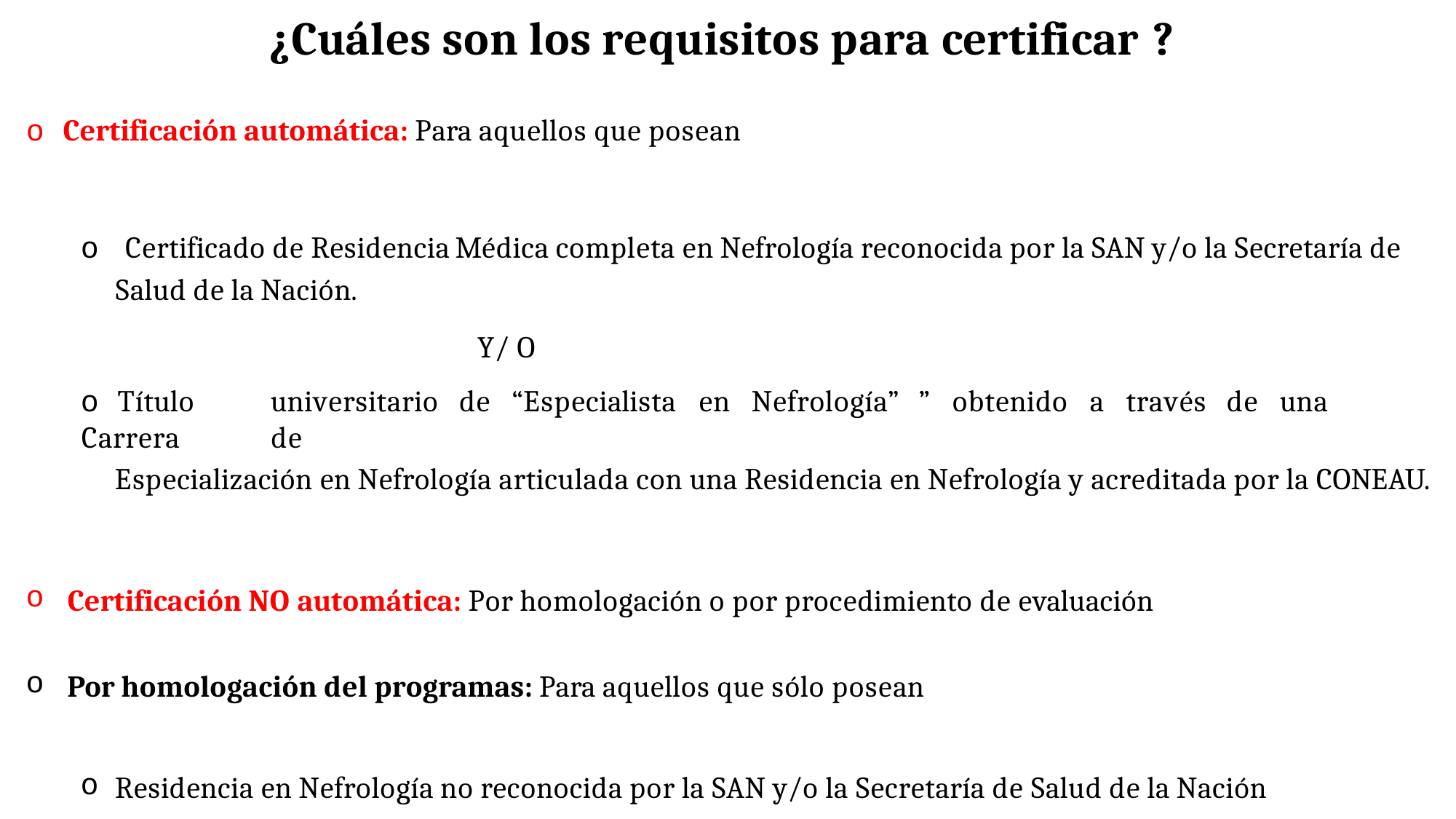

# ¿Cuáles son los requisitos para certificar ?
o Certificación automática: Para aquellos que posean

o Certificado de Residencia Médica completa en Nefrología reconocida por la SAN y/o la Secretaría de
Salud de la Nación.
Y/ O
o Título	universitario	de	“Especialista	en	Nefrología”	”	obtenido	a	través	de	una	Carrera	de
Especialización en Nefrología articulada con una Residencia en Nefrología y acreditada por la CONEAU.

Certificación NO automática: Por homologación o por procedimiento de evaluación

Por homologación del programas: Para aquellos que sólo posean

Residencia en Nefrología no reconocida por la SAN y/o la Secretaría de Salud de la Nación
Carrera Universitaria de Nefrología sin residencia o no acreditada por la CONEAU